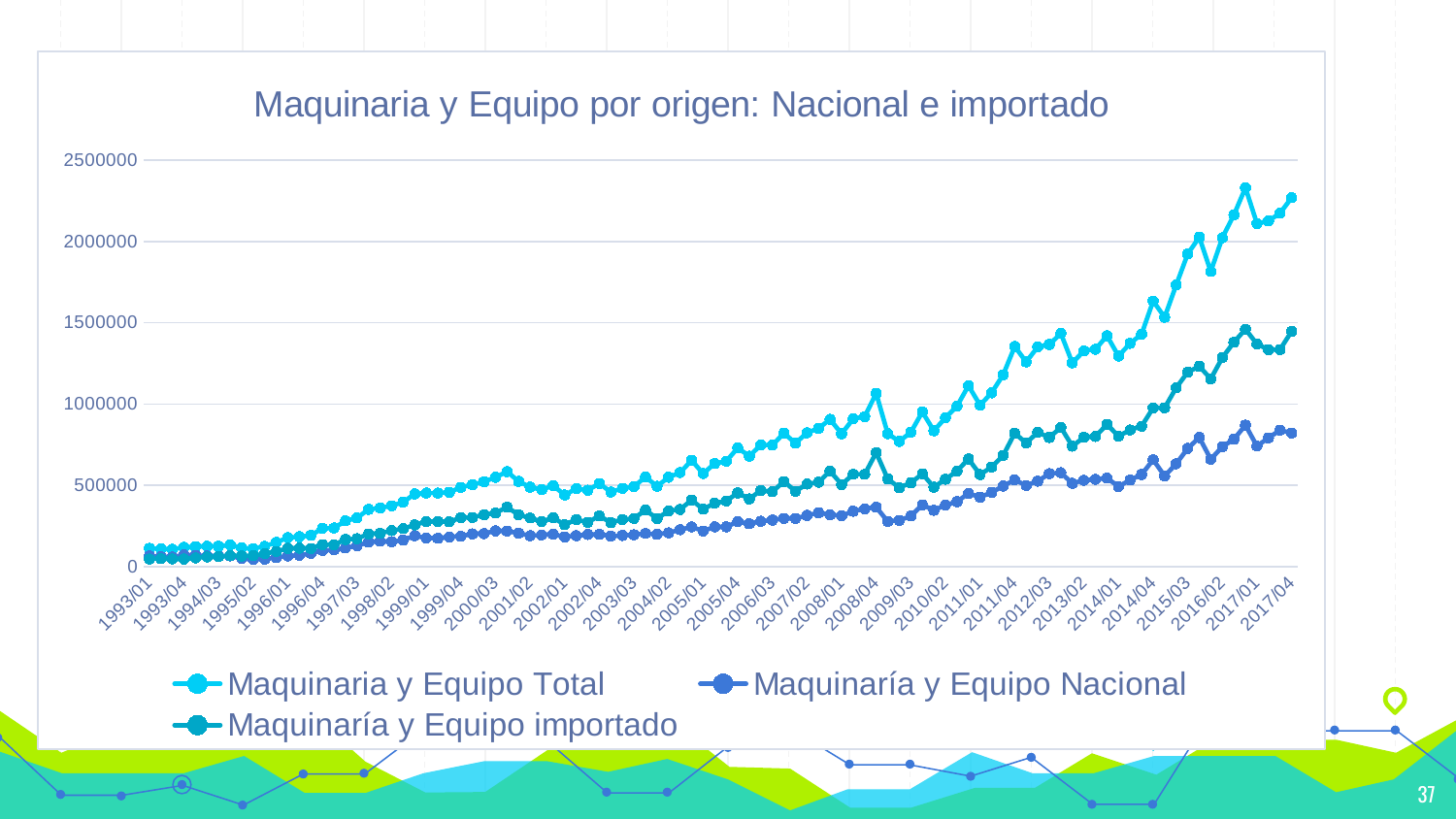

### Chart: Maquinaria y Equipo por origen: Nacional e importado

| Category | Maquinaria y Equipo Total | Maquinaría y Equipo Nacional | Maquinaría y Equipo importado |
|---|---|---|---|
| 1993/01 | 112296.209 | 65786.281 | 46509.928 |
| 1993/02 | 109589.016 | 60515.042 | 49073.9729999999 |
| 1993/03 | 106582.443 | 59129.88 | 47452.563 |
| 1993/04 | 118567.105 | 71860.369 | 46706.736 |
| 1994/01 | 122817.671 | 69159.457 | 53658.215 |
| 1994/02 | 125612.18 | 65812.645 | 59799.535 |
| 1994/03 | 125332.853 | 63478.269 | 61854.584 |
| 1994/04 | 133323.724 | 65869.334 | 67454.39 |
| 1995/01 | 115550.41 | 50409.528 | 65140.882 |
| 1995/02 | 111379.865 | 44442.346 | 66937.518 |
| 1995/03 | 124842.453 | 45321.64 | 79520.813 |
| 1995/04 | 149226.228 | 55733.0979999999 | 93493.131 |
| 1996/01 | 177813.6 | 65169.547 | 112644.053 |
| 1996/02 | 183562.455 | 69717.339 | 113845.115 |
| 1996/03 | 192401.867 | 81244.936 | 111156.932 |
| 1996/04 | 235554.634 | 100065.066 | 135489.568 |
| 1997/01 | 237716.062 | 103110.041 | 134606.021 |
| 1997/02 | 281498.581 | 114670.603 | 166827.978 |
| 1997/03 | 299712.432 | 128287.254 | 171425.178 |
| 1997/04 | 351850.1 | 150494.621 | 201355.479 |
| 1998/01 | 360715.059 | 155932.91 | 204782.149 |
| 1998/02 | 374219.426 | 153073.965 | 221145.461 |
| 1998/03 | 396566.13 | 163097.911 | 233468.218 |
| 1998/04 | 447104.622 | 190415.134 | 256689.488 |
| 1999/01 | 452951.876 | 176240.621 | 276711.255 |
| 1999/02 | 452081.652 | 173776.023 | 278305.629 |
| 1999/03 | 457629.842 | 181979.674 | 275650.168 |
| 1999/04 | 487648.554 | 186013.838 | 301634.716 |
| 2000/01 | 504192.572 | 201637.25 | 302555.322 |
| 2000/02 | 522295.088 | 203294.819 | 319000.269 |
| 2000/03 | 549336.591 | 219749.595 | 329586.996 |
| 2000/04 | 584499.169 | 218659.224 | 365839.945 |
| 2001/01 | 524598.992 | 205353.61 | 319245.383 |
| 2001/02 | 489018.403 | 189817.62 | 299200.782 |
| 2001/03 | 472845.754 | 195122.328 | 277723.426 |
| 2001/04 | 498652.243 | 198321.714 | 300330.529 |
| 2002/01 | 440641.943 | 182180.864 | 258461.079 |
| 2002/02 | 479741.312 | 190046.54 | 289694.772 |
| 2002/03 | 469932.006 | 197407.512 | 272524.495 |
| 2002/04 | 511234.494 | 198601.072 | 312633.422 |
| 2003/01 | 458698.315 | 187995.909 | 270702.406 |
| 2003/02 | 481650.547 | 191621.42 | 290029.127 |
| 2003/03 | 492115.281 | 195666.377 | 296448.904 |
| 2003/04 | 551777.72 | 204107.142 | 347670.579 |
| 2004/01 | 494269.847 | 198422.731 | 295847.116 |
| 2004/02 | 549652.277 | 207720.458 | 341931.819 |
| 2004/03 | 578672.299 | 226976.021 | 351696.278 |
| 2004/04 | 653745.693 | 243952.918 | 409792.775 |
| 2005/01 | 572314.317 | 219381.124 | 352933.193 |
| 2005/02 | 634456.009 | 244283.889 | 390172.12 |
| 2005/03 | 648696.401 | 244418.424 | 404277.977 |
| 2005/04 | 730077.229 | 276867.111 | 453210.118 |
| 2006/01 | 679724.658 | 263552.686 | 416171.972 |
| 2006/02 | 748263.189 | 279041.662 | 469221.527 |
| 2006/03 | 747053.597 | 286188.407 | 460865.19 |
| 2006/04 | 820304.763 | 296673.992 | 523630.771 |
| 2007/01 | 759705.325 | 296077.275 | 463628.05 |
| 2007/02 | 822888.182 | 315080.683 | 507807.499 |
| 2007/03 | 850773.184 | 331438.116 | 519335.068 |
| 2007/04 | 905841.989 | 318018.319 | 587823.67 |
| 2008/01 | 817209.788 | 312113.502 | 505096.286 |
| 2008/02 | 908615.407 | 340765.437 | 567849.969 |
| 2008/03 | 922980.959 | 355076.508 | 567904.451 |
| 2008/04 | 1066278.047 | 365574.557 | 700703.49 |
| 2009/01 | 817551.092 | 278054.994 | 539496.098 |
| 2009/02 | 770440.509 | 284503.17 | 485937.339 |
| 2009/03 | 826199.416 | 311224.076 | 514975.34 |
| 2009/04 | 951739.816 | 380307.668 | 571432.148 |
| 2010/01 | 835325.921 | 346441.842 | 488884.079 |
| 2010/02 | 915929.206 | 378441.599 | 537487.607 |
| 2010/03 | 986574.563 | 399519.718 | 587054.845 |
| 2010/04 | 1113014.254 | 450670.929 | 662343.325 |
| 2011/01 | 993049.938 | 427000.845 | 566049.093 |
| 2011/02 | 1069016.713 | 456328.93 | 612687.783 |
| 2011/03 | 1179422.123 | 495722.576 | 683699.547 |
| 2011/04 | 1354048.702 | 533488.389 | 820560.313 |
| 2012/01 | 1259212.406 | 499054.688 | 760157.718 |
| 2012/02 | 1351799.782 | 525762.259 | 826037.523 |
| 2012/03 | 1366194.54 | 571736.124 | 794458.416 |
| 2012/04 | 1434011.697 | 577865.521 | 856146.175 |
| 2013/01 | 1253245.628 | 512206.131 | 741039.497 |
| 2013/02 | 1326331.739 | 530852.48 | 795479.259 |
| 2013/03 | 1337164.453 | 536668.091 | 800496.362 |
| 2013/04 | 1419583.484 | 544655.513 | 874927.971 |
| 2014/01 | 1295080.945 | 492583.053 | 802497.892 |
| 2014/02 | 1372908.89 | 532466.785 | 840442.105 |
| 2014/03 | 1429967.916 | 566437.801 | 863530.114 |
| 2014/04 | 1633465.597 | 657366.833 | 976098.765 |
| 2015/01 | 1533913.984 | 557169.61 | 976744.374 |
| 2015/02 | 1732347.732 | 632412.038 | 1099935.693 |
| 2015/03 | 1923469.468 | 727147.849 | 1196321.62 |
| 2015/04 | 2026500.492 | 794385.087 | 1232115.405 |
| 2016/01 | 1815239.079 | 660396.976 | 1154842.104 |
| 2016/02 | 2022980.938 | 737562.983 | 1285417.955 |
| 2016/03 | 2163258.093 | 783297.919 | 1379960.174 |
| 2016/04 | 2330414.374 | 870349.702 | 1460064.672 |
| 2017/01 | 2110908.237 | 741460.688 | 1369447.549 |
| 2017/02 | 2126321.877 | 791803.546 | 1334518.331 |
| 2017/03 | 2174213.34 | 839162.891 | 1335050.449 |
| 2017/04 | 2268652.087 | 821632.885 | 1447019.202 |
#

37